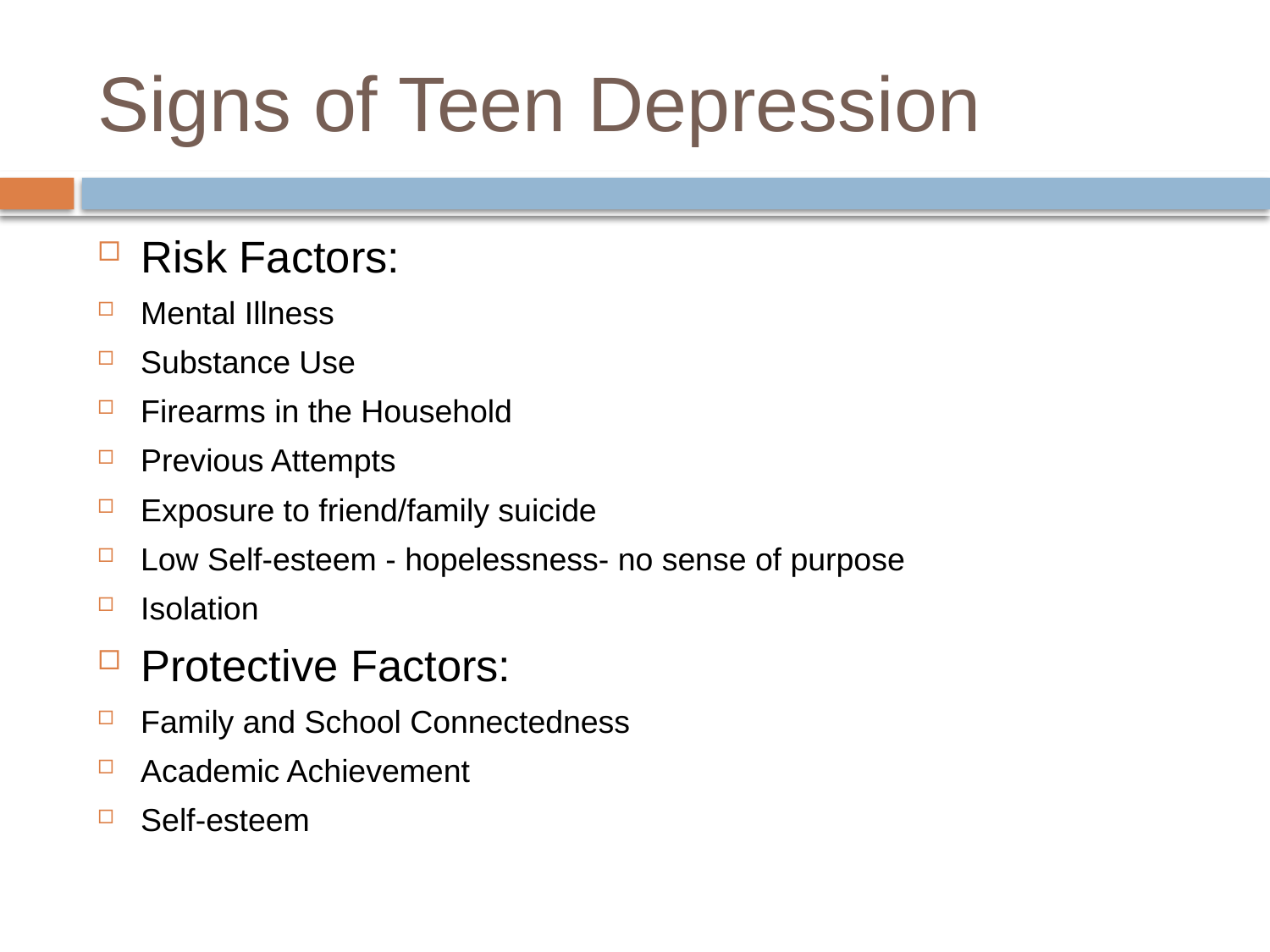

# Signs of Teen Depression
Risk Factors:
Mental Illness
Substance Use
Firearms in the Household
Previous Attempts
Exposure to friend/family suicide
Low Self-esteem - hopelessness- no sense of purpose
Isolation
Protective Factors:
Family and School Connectedness
Academic Achievement
Self-esteem